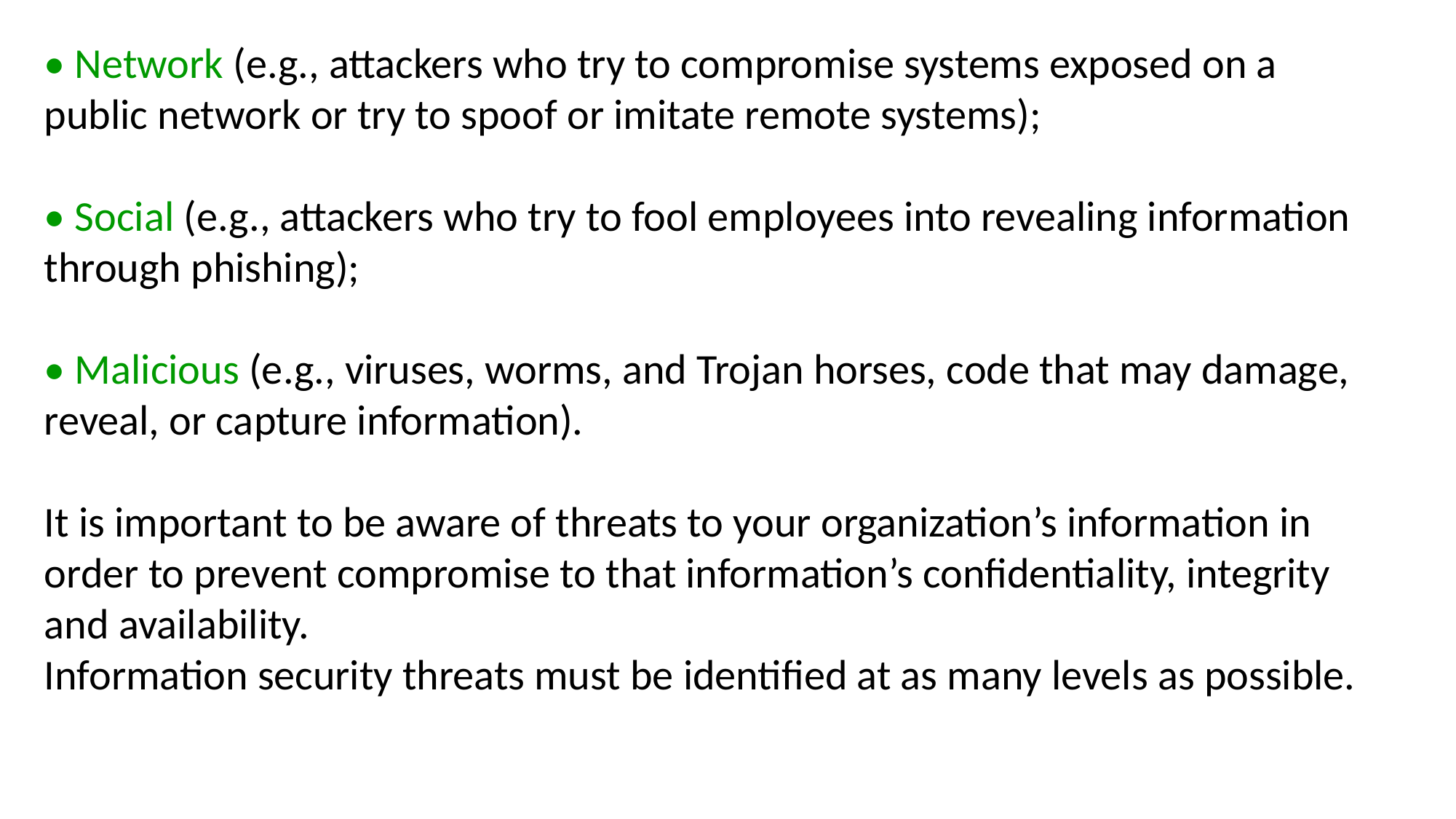

• Network (e.g., attackers who try to compromise systems exposed on a public network or try to spoof or imitate remote systems);

• Social (e.g., attackers who try to fool employees into revealing information through phishing);

• Malicious (e.g., viruses, worms, and Trojan horses, code that may damage, reveal, or capture information).

It is important to be aware of threats to your organization’s information in order to prevent compromise to that information’s confidentiality, integrity and availability.
Information security threats must be identified at as many levels as possible.